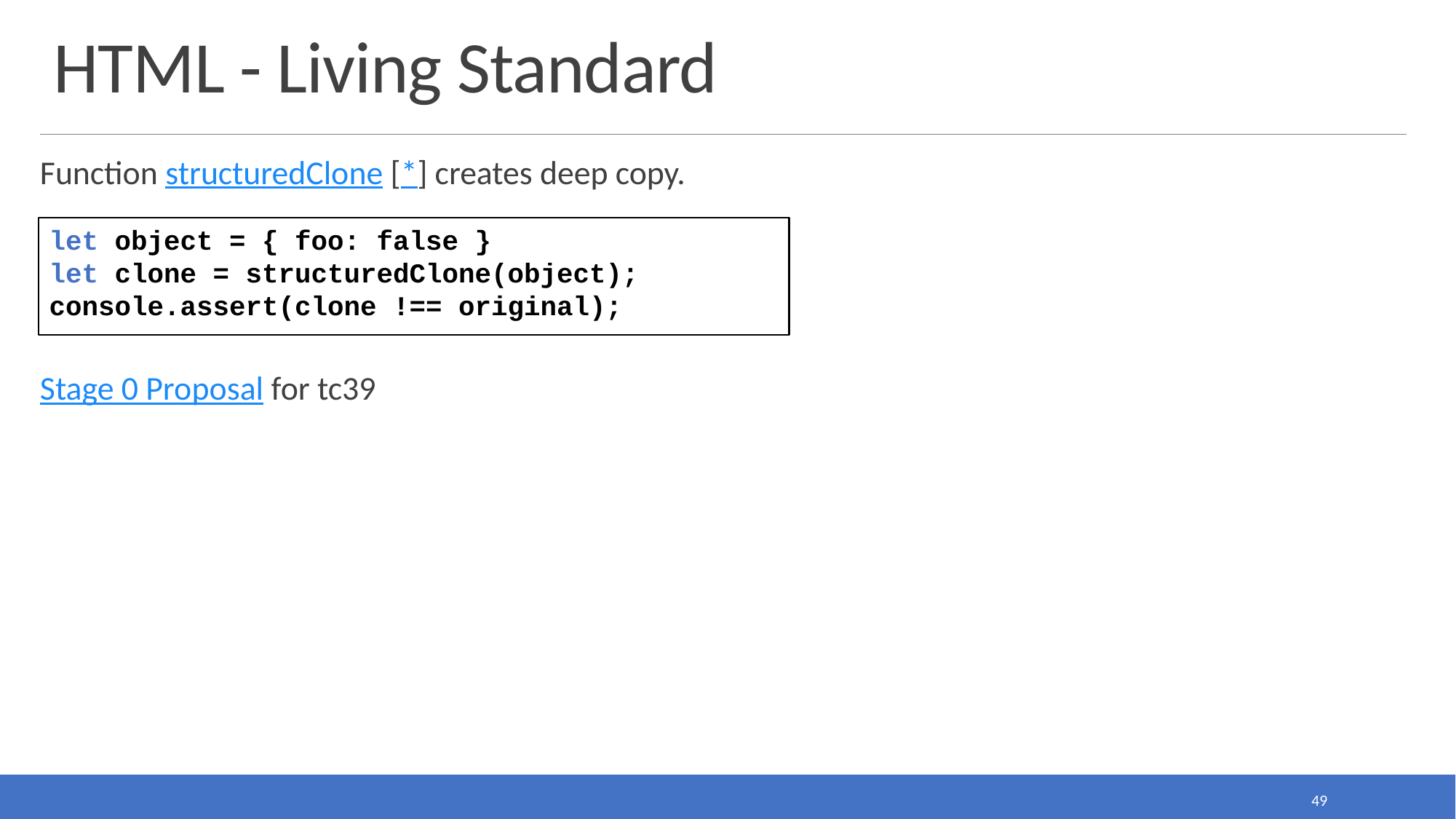

# HTML - Living Standard
Function structuredClone [*] creates deep copy.
Stage 0 Proposal for tc39

let object = { foo: false }
let clone = structuredClone(object);
console.assert(clone !== original);
49